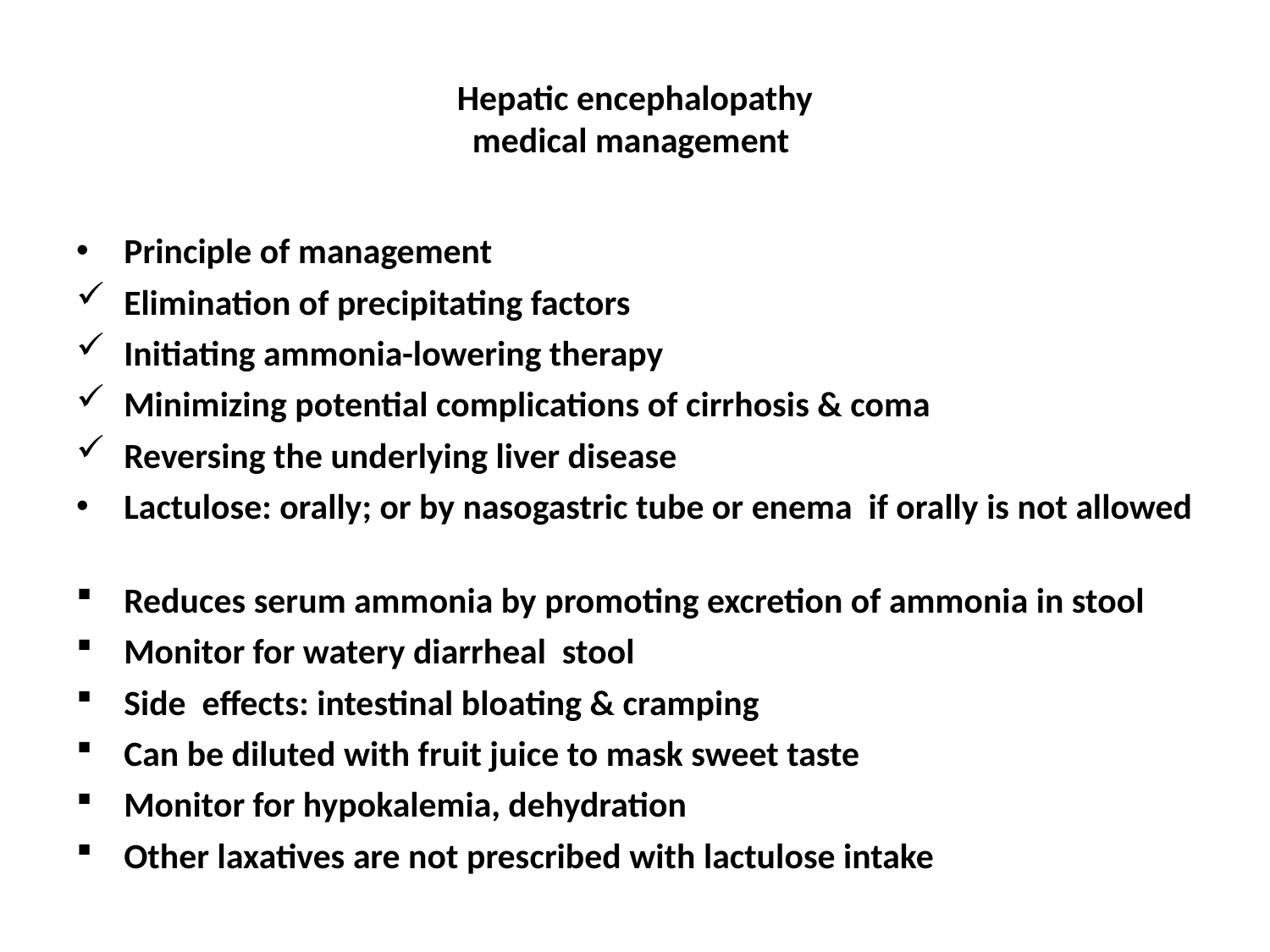

# Hepatic encephalopathy medical management
Principle of management
Elimination of precipitating factors
Initiating ammonia-lowering therapy
Minimizing potential complications of cirrhosis & coma
Reversing the underlying liver disease
Lactulose: orally; or by nasogastric tube or enema  if orally is not allowed
Reduces serum ammonia by promoting excretion of ammonia in stool
Monitor for watery diarrheal  stool
Side  effects: intestinal bloating & cramping
Can be diluted with fruit juice to mask sweet taste
Monitor for hypokalemia, dehydration
Other laxatives are not prescribed with lactulose intake